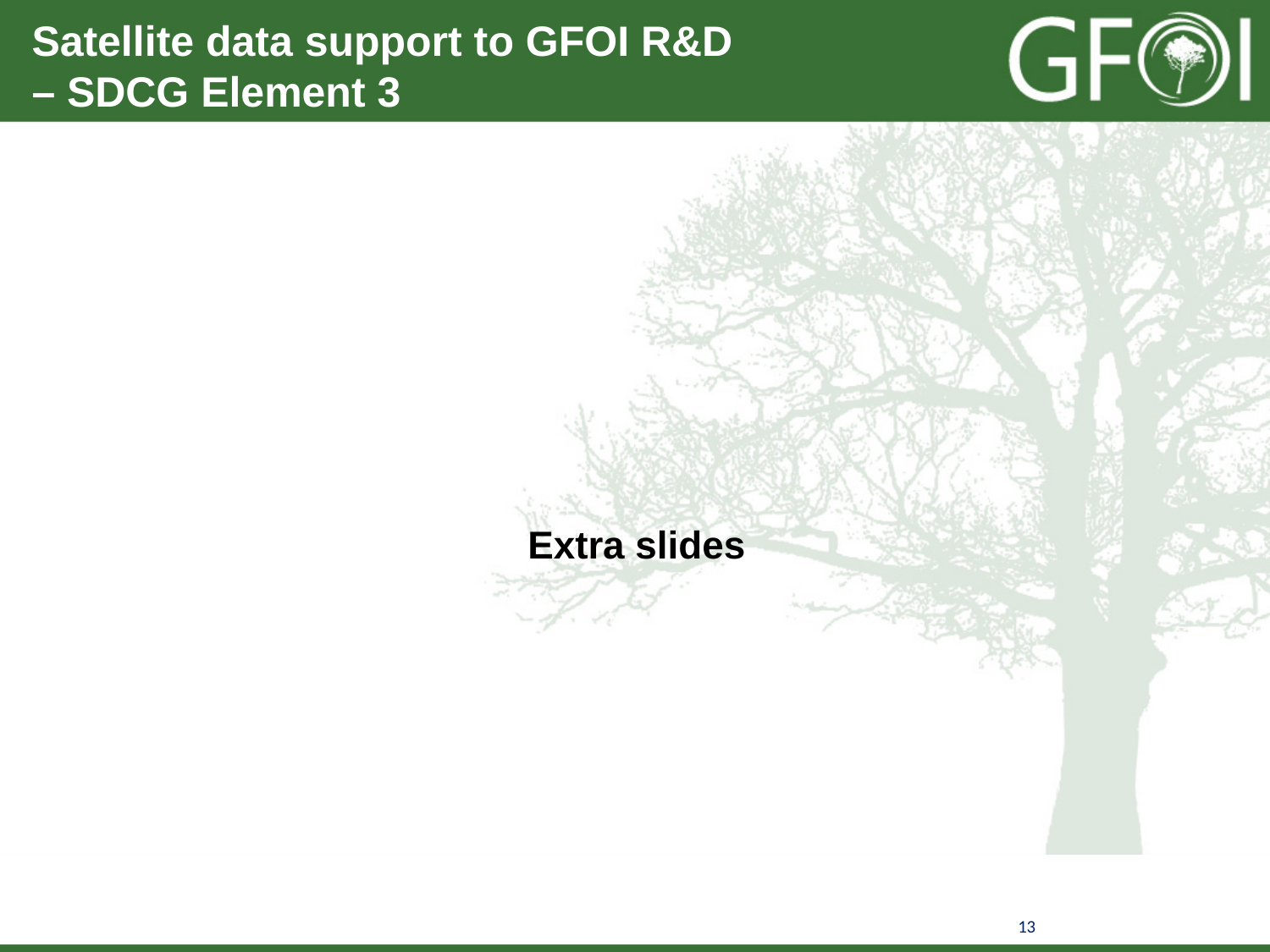

Satellite data support to GFOI R&D
– SDCG Element 3
Extra slides
13